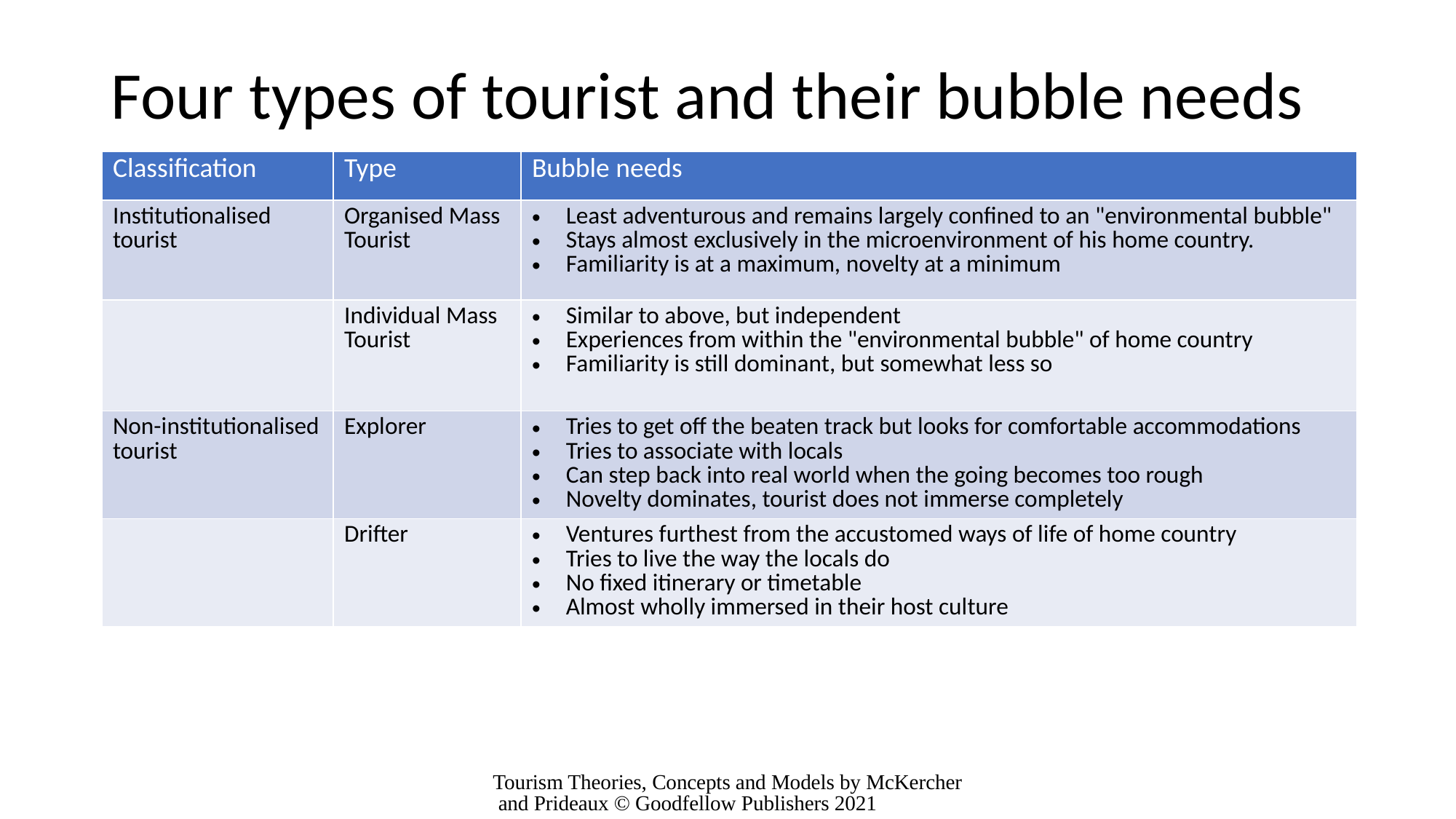

# Four types of tourist and their bubble needs
| Classification | Type | Bubble needs |
| --- | --- | --- |
| Institutionalised tourist | Organised Mass Tourist | Least adventurous and remains largely confined to an "environmental bubble" Stays almost exclusively in the microenvironment of his home country. Familiarity is at a maximum, novelty at a minimum |
|  | Individual Mass Tourist | Similar to above, but independent Experiences from within the "environmental bubble" of home country Familiarity is still dominant, but somewhat less so |
| Non-institutionalised tourist | Explorer | Tries to get off the beaten track but looks for comfortable accommodations Tries to associate with locals Can step back into real world when the going becomes too rough Novelty dominates, tourist does not immerse completely |
|  | Drifter | Ventures furthest from the accustomed ways of life of home country Tries to live the way the locals do No fixed itinerary or timetable Almost wholly immersed in their host culture |
Tourism Theories, Concepts and Models by McKercher and Prideaux © Goodfellow Publishers 2021